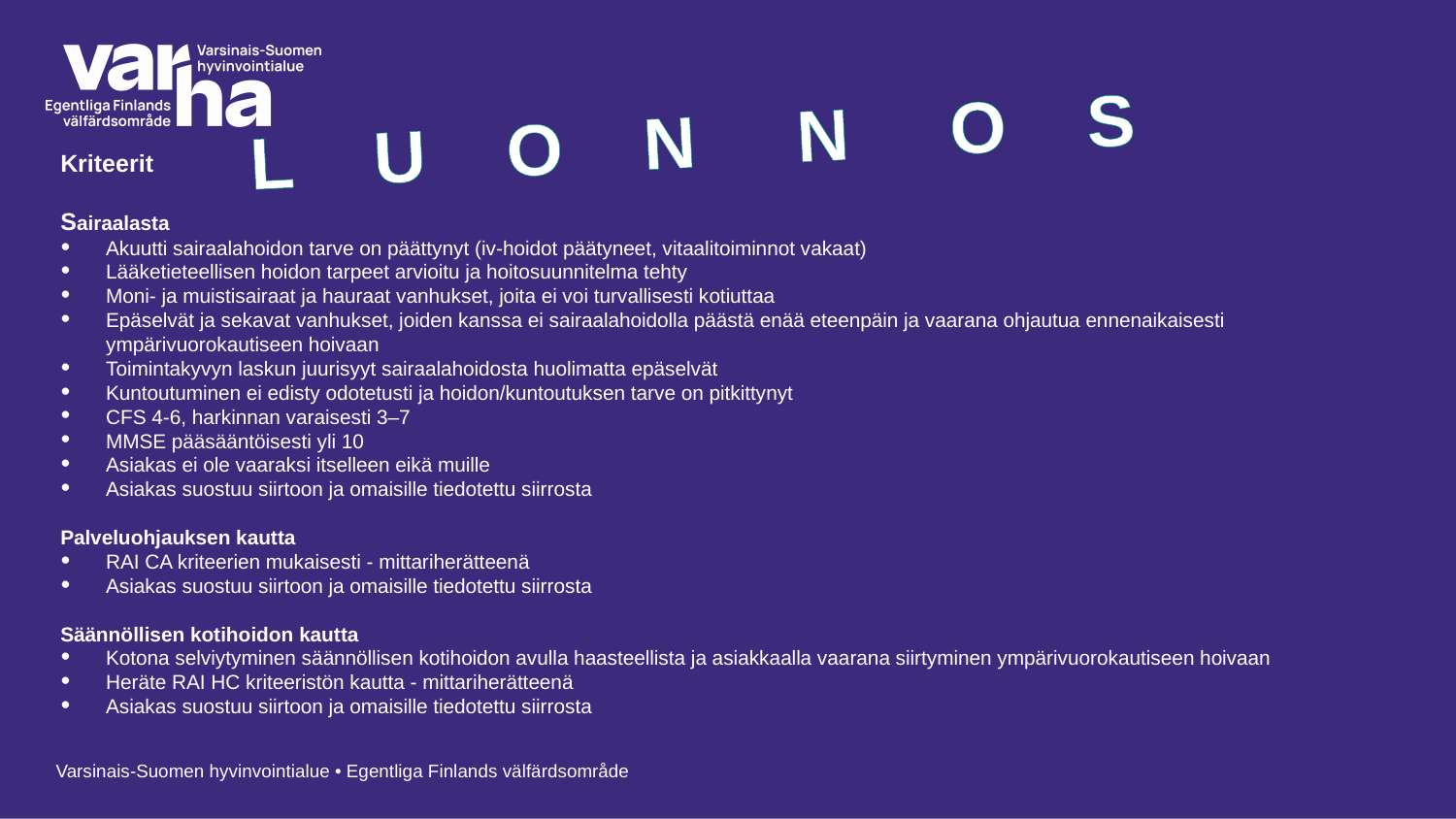

# Kriteerit
Sairaalasta
Akuutti sairaalahoidon tarve on päättynyt (iv-hoidot päätyneet, vitaalitoiminnot vakaat)
Lääketieteellisen hoidon tarpeet arvioitu ja hoitosuunnitelma tehty
Moni- ja muistisairaat ja hauraat vanhukset, joita ei voi turvallisesti kotiuttaa
Epäselvät ja sekavat vanhukset, joiden kanssa ei sairaalahoidolla päästä enää eteenpäin ja vaarana ohjautua ennenaikaisesti ympärivuorokautiseen hoivaan
Toimintakyvyn laskun juurisyyt sairaalahoidosta huolimatta epäselvät
Kuntoutuminen ei edisty odotetusti ja hoidon/kuntoutuksen tarve on pitkittynyt
CFS 4-6, harkinnan varaisesti 3–7
MMSE pääsääntöisesti yli 10
Asiakas ei ole vaaraksi itselleen eikä muille
Asiakas suostuu siirtoon ja omaisille tiedotettu siirrosta

Palveluohjauksen kautta
RAI CA kriteerien mukaisesti - mittariherätteenä
Asiakas suostuu siirtoon ja omaisille tiedotettu siirrosta

Säännöllisen kotihoidon kautta
Kotona selviytyminen säännöllisen kotihoidon avulla haasteellista ja asiakkaalla vaarana siirtyminen ympärivuorokautiseen hoivaan
Heräte RAI HC kriteeristön kautta - mittariherätteenä
Asiakas suostuu siirtoon ja omaisille tiedotettu siirrosta

L    U    O    N     N     O    S